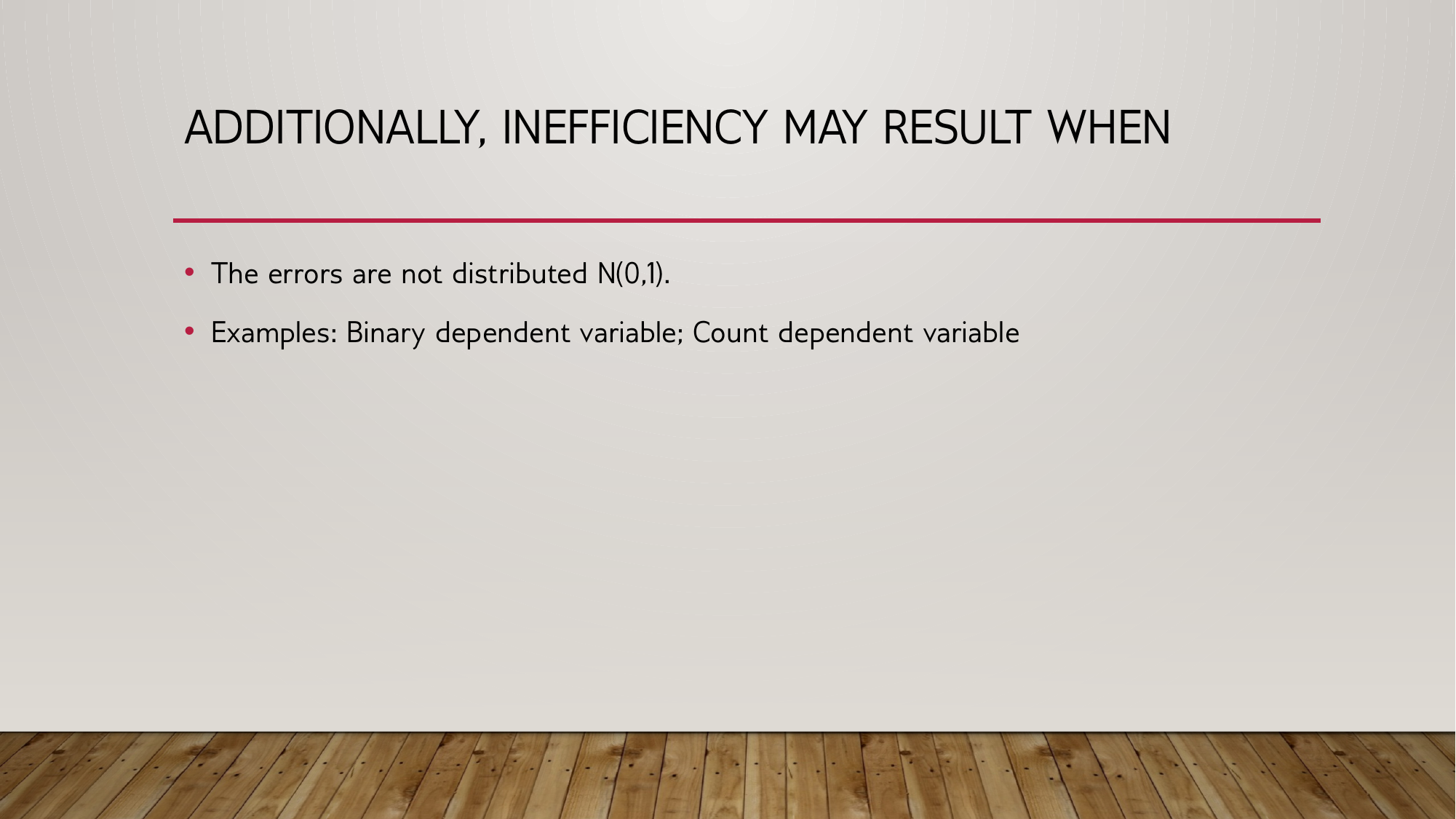

# Additionally, inefficiency may result when
The errors are not distributed N(0,1).
Examples: Binary dependent variable; Count dependent variable